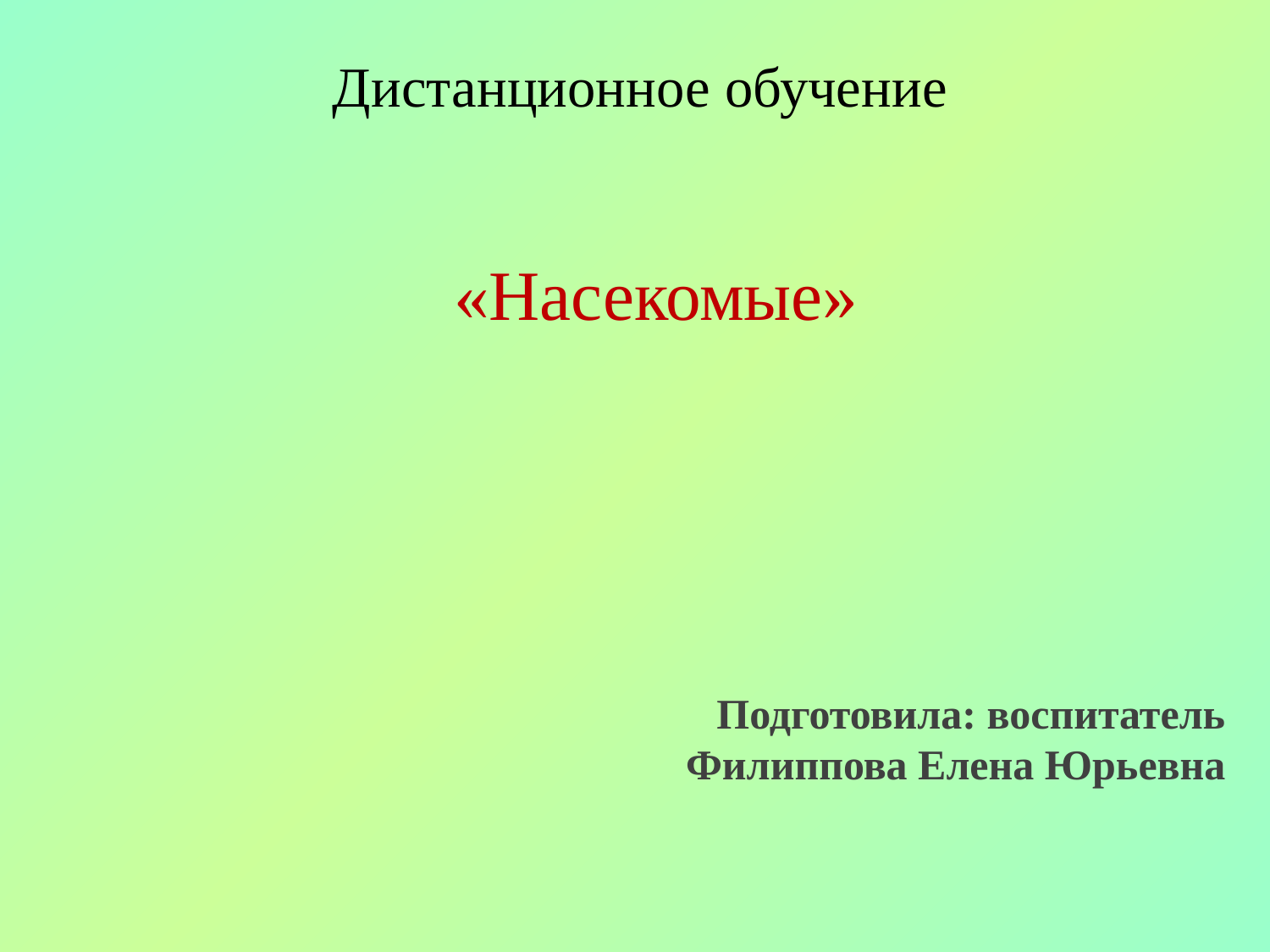

# Дистанционное обучение
«Насекомые»
Подготовила: воспитатель
Филиппова Елена Юрьевна